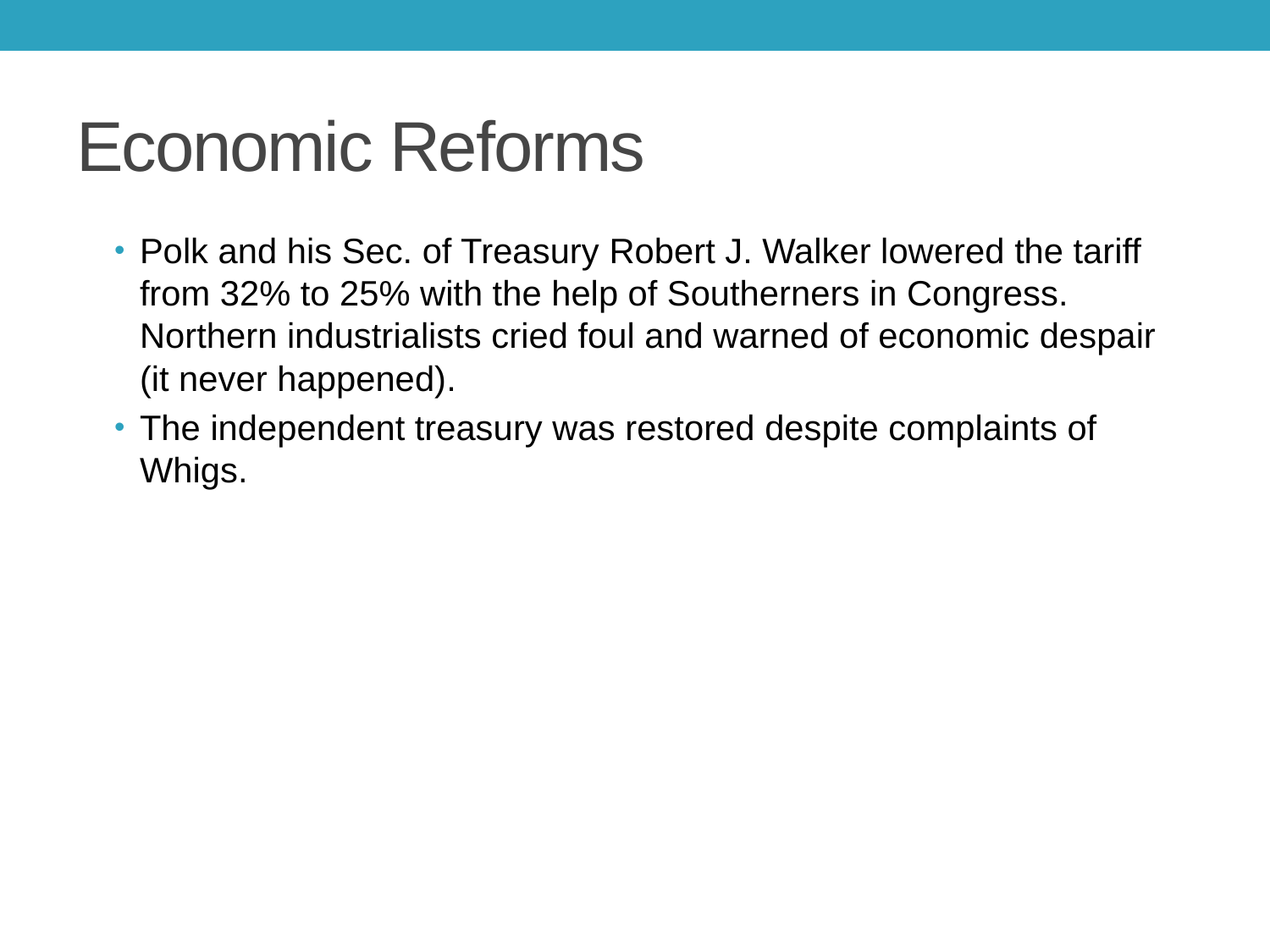

# Economic Reforms
Polk and his Sec. of Treasury Robert J. Walker lowered the tariff from 32% to 25% with the help of Southerners in Congress. Northern industrialists cried foul and warned of economic despair (it never happened).
The independent treasury was restored despite complaints of Whigs.